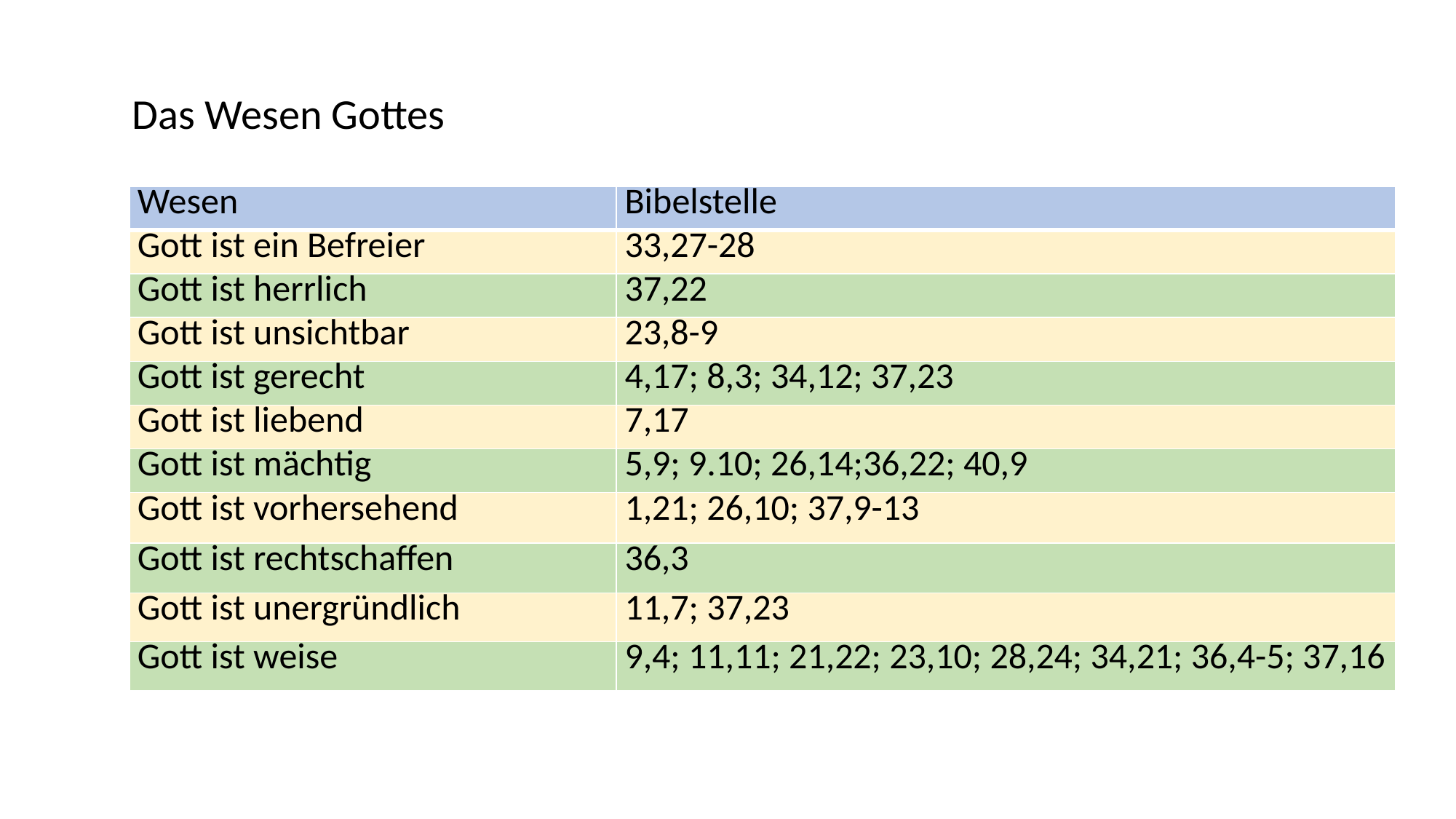

Das Wesen Gottes
| Wesen | Bibelstelle |
| --- | --- |
| Gott ist ein Befreier | 33,27-28 |
| Gott ist herrlich | 37,22 |
| Gott ist unsichtbar | 23,8-9 |
| Gott ist gerecht | 4,17; 8,3; 34,12; 37,23 |
| Gott ist liebend | 7,17 |
| Gott ist mächtig | 5,9; 9.10; 26,14;36,22; 40,9 |
| Gott ist vorhersehend | 1,21; 26,10; 37,9-13 |
| Gott ist rechtschaffen | 36,3 |
| Gott ist unergründlich | 11,7; 37,23 |
| Gott ist weise | 9,4; 11,11; 21,22; 23,10; 28,24; 34,21; 36,4-5; 37,16 |
| Gott ist zornig | 9,13; 14,13; 21,17 |